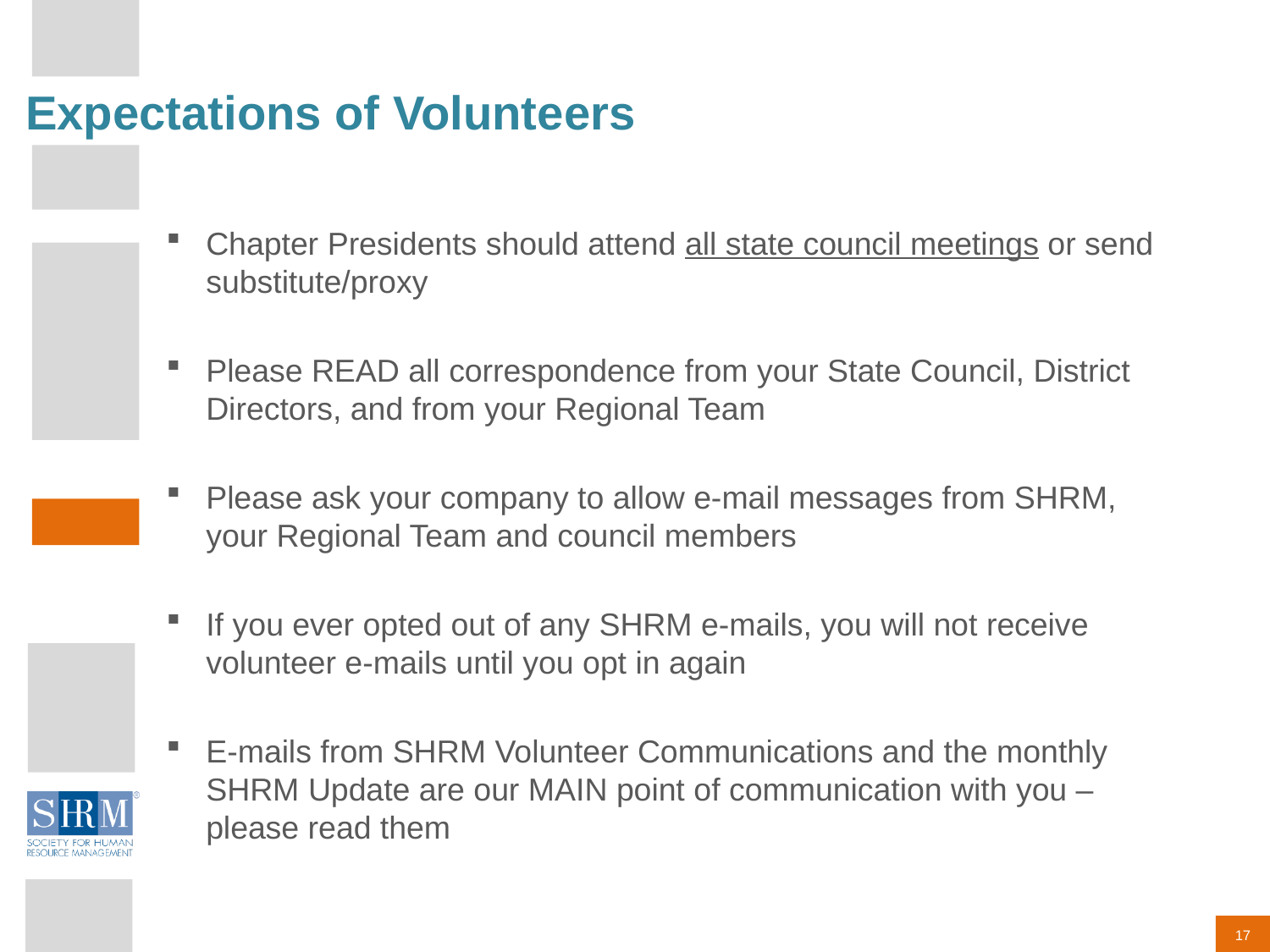

# Expectations of Volunteers

Chapter Presidents should attend all state council meetings or send substitute/proxy

Please READ all correspondence from your State Council, District Directors, and from your Regional Team

Please ask your company to allow e-mail messages from SHRM, your Regional Team and council members

If you ever opted out of any SHRM e-mails, you will not receive volunteer e-mails until you opt in again

E-mails from SHRM Volunteer Communications and the monthly SHRM Update are our MAIN point of communication with you – please read them